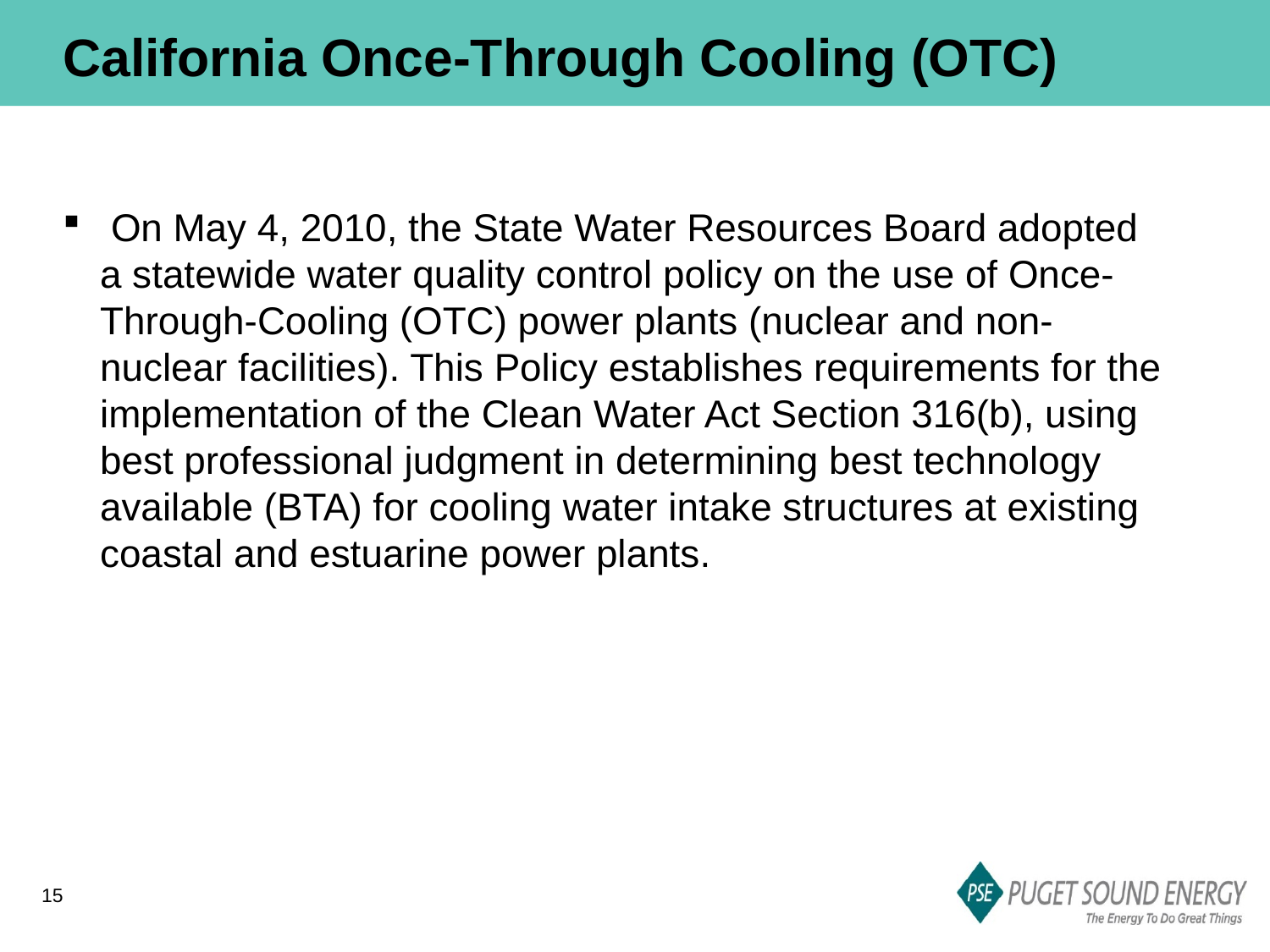

# California Once-Through Cooling (OTC)

 On May 4, 2010, the State Water Resources Board adopted a statewide water quality control policy on the use of Once-Through-Cooling (OTC) power plants (nuclear and non-nuclear facilities). This Policy establishes requirements for the implementation of the Clean Water Act Section 316(b), using best professional judgment in determining best technology available (BTA) for cooling water intake structures at existing coastal and estuarine power plants.

15